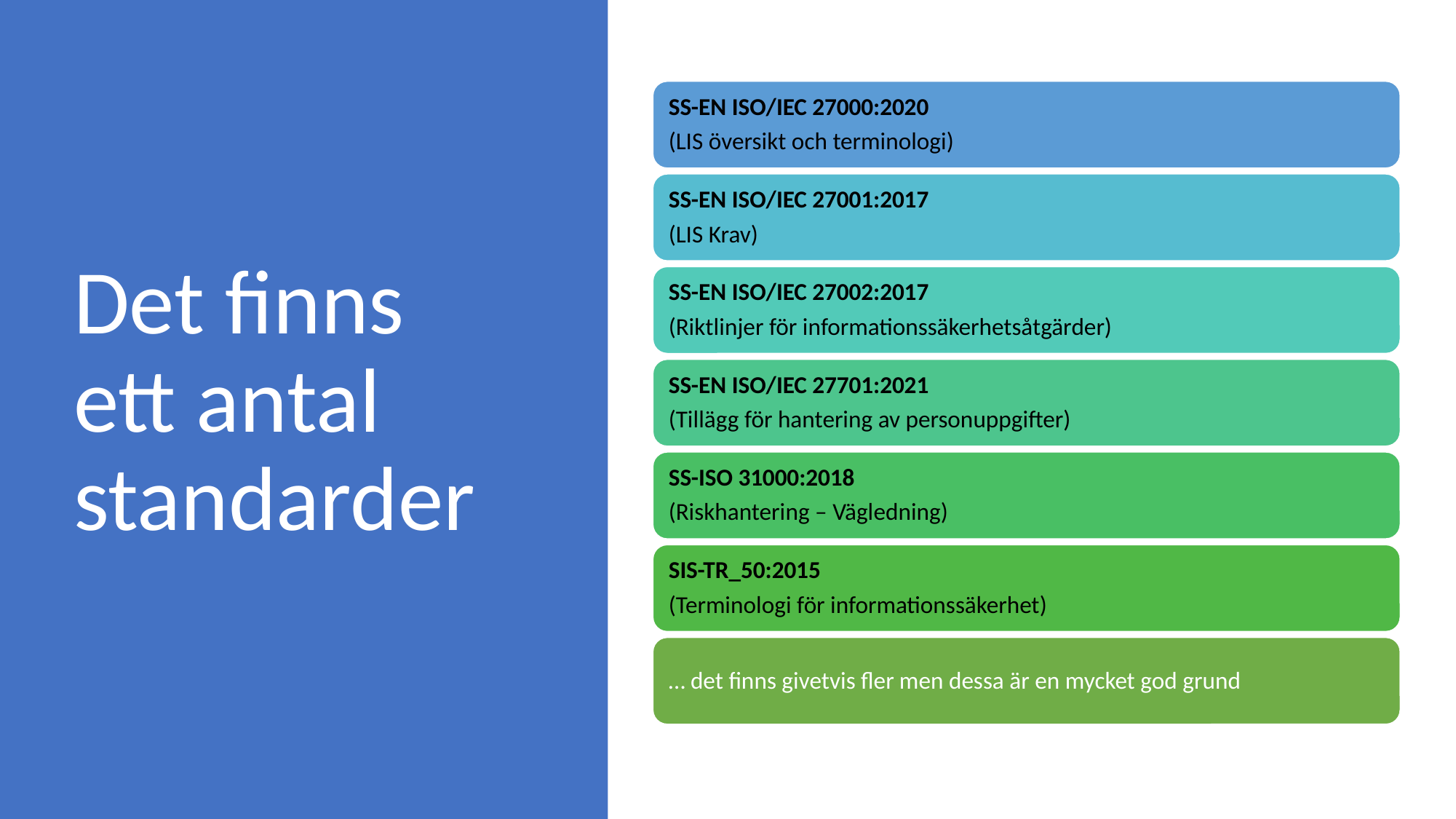

# Det finns ett antal standarder
SS-EN ISO/IEC 27000:2020
(LIS översikt och terminologi)
SS-EN ISO/IEC 27001:2017
(LIS Krav)
SS-EN ISO/IEC 27002:2017
(Riktlinjer för informationssäkerhetsåtgärder)
SS-EN ISO/IEC 27701:2021
(Tillägg för hantering av personuppgifter)
SS-ISO 31000:2018
(Riskhantering – Vägledning)
SIS-TR_50:2015
(Terminologi för informationssäkerhet)
… det finns givetvis fler men dessa är en mycket god grund